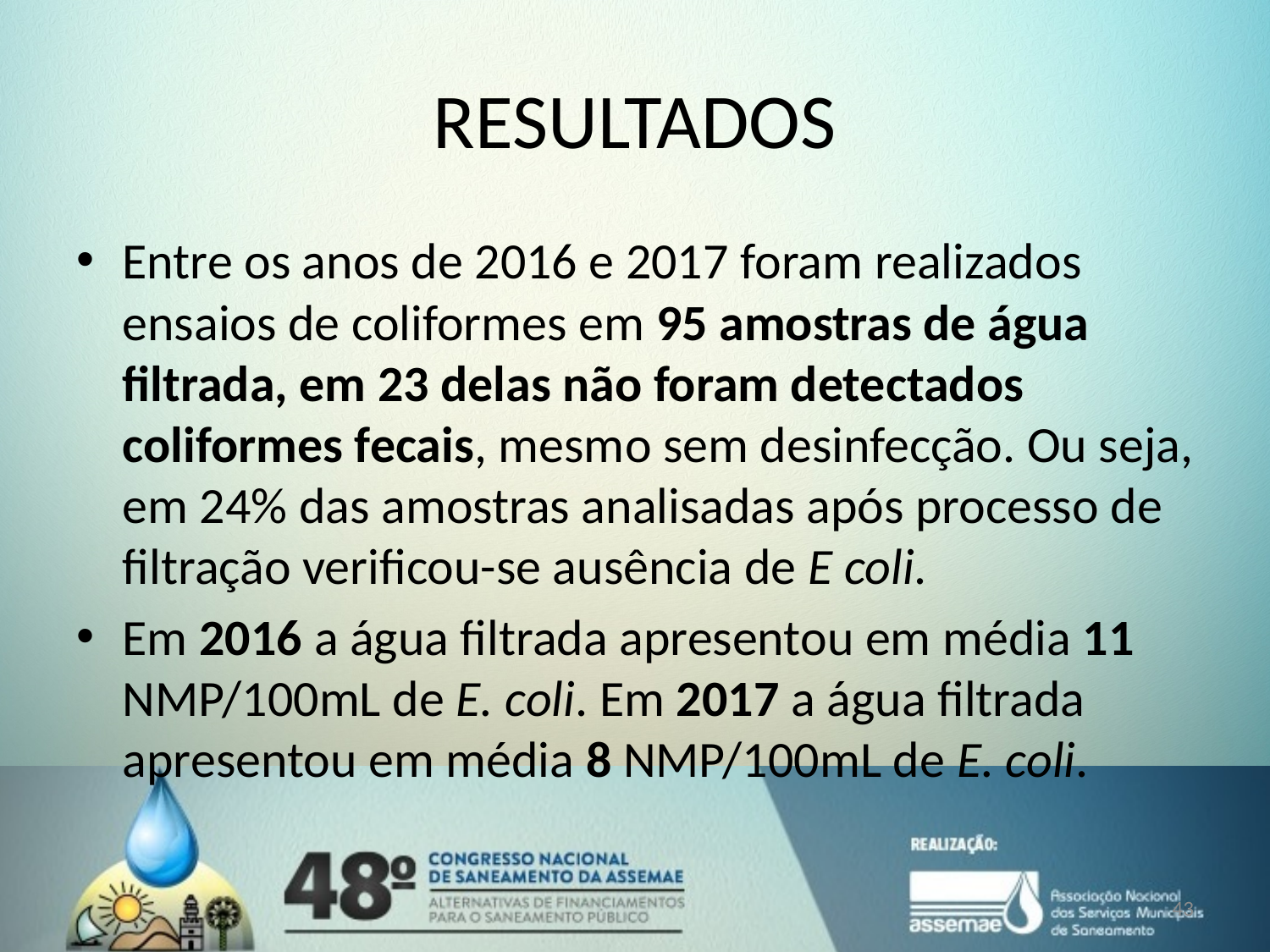

# RESULTADOS
Entre os anos de 2016 e 2017 foram realizados ensaios de coliformes em 95 amostras de água filtrada, em 23 delas não foram detectados coliformes fecais, mesmo sem desinfecção. Ou seja, em 24% das amostras analisadas após processo de filtração verificou-se ausência de E coli.
Em 2016 a água filtrada apresentou em média 11 NMP/100mL de E. coli. Em 2017 a água filtrada apresentou em média 8 NMP/100mL de E. coli.
43